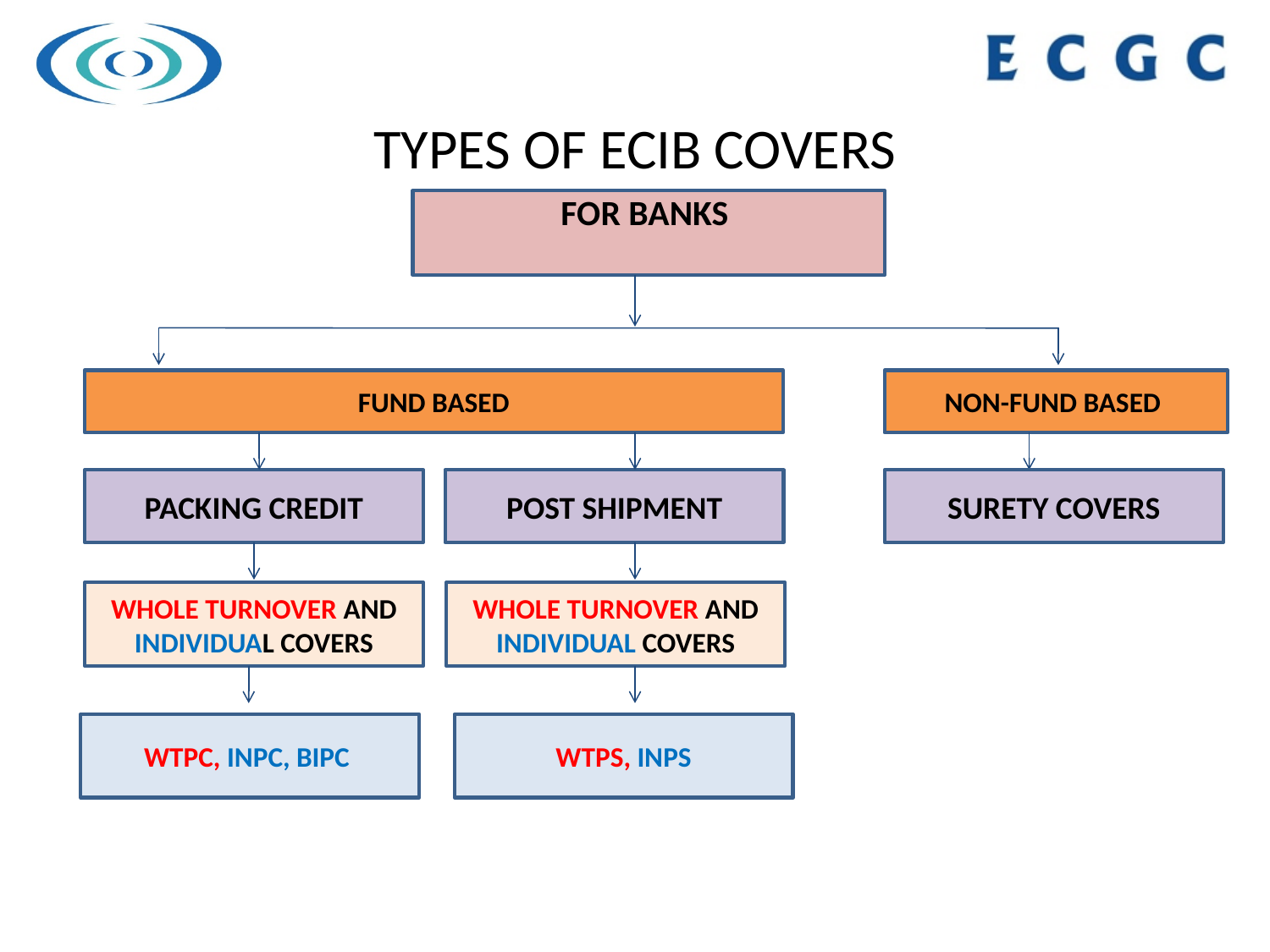

# TYPES OF ECIB COVERS

FOR BANKS

NON-FUND BASED
FUND BASED
PACKING CREDIT
POST SHIPMENT
SURETY COVERS
WHOLE TURNOVER AND INDIVIDUAL COVERS
WHOLE TURNOVER AND INDIVIDUAL COVERS
WTPC, INPC, BIPC
WTPS, INPS